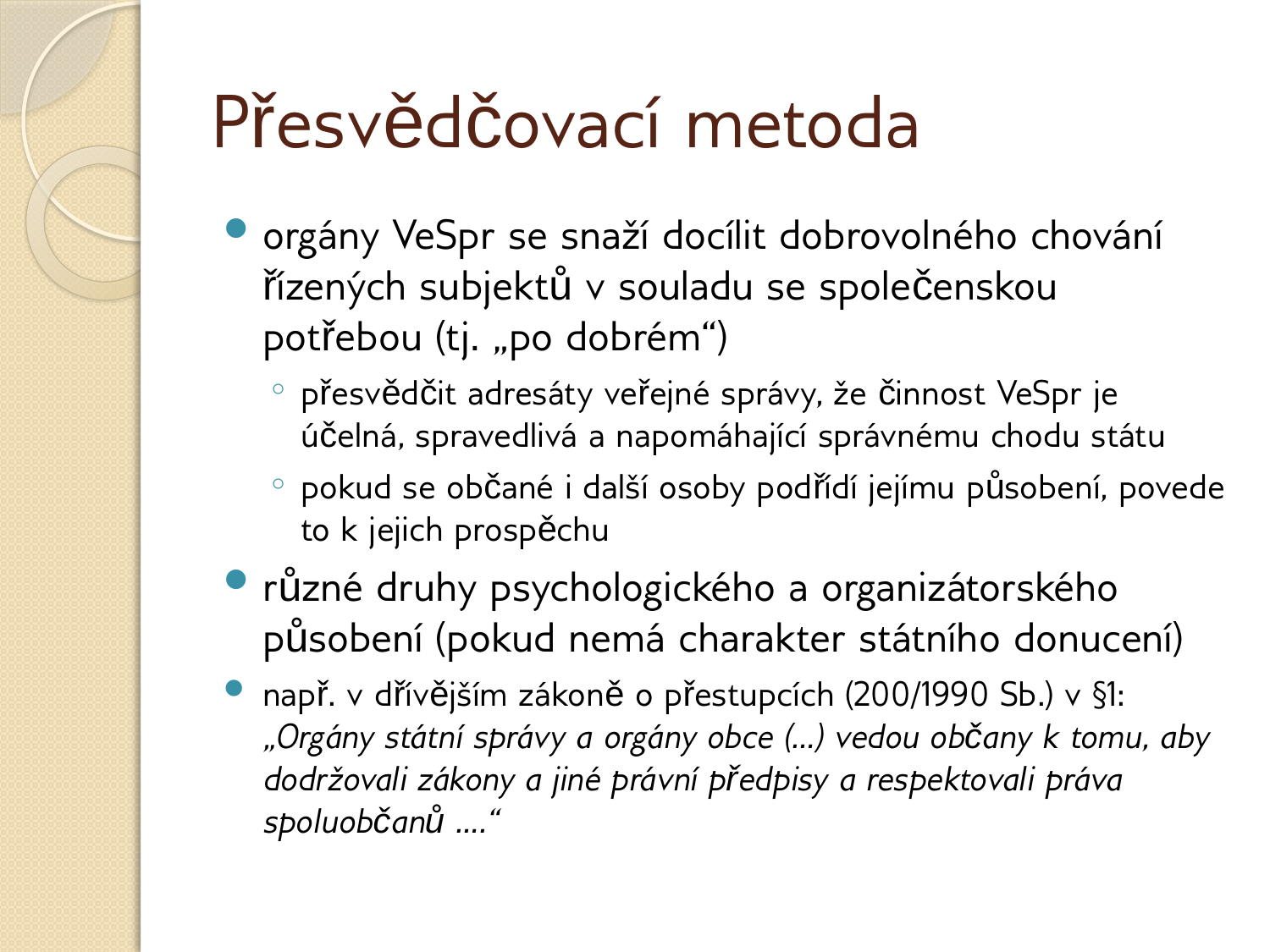

# Přesvědčovací metoda
orgány VeSpr se snaží docílit dobrovolného chování řízených subjektů v souladu se společenskou potřebou (tj. „po dobrém“)
přesvědčit adresáty veřejné správy, že činnost VeSpr je účelná, spravedlivá a napomáhající správnému chodu státu
pokud se občané i další osoby podřídí jejímu působení, povede to k jejich prospěchu
různé druhy psychologického a organizátorského působení (pokud nemá charakter státního donucení)
např. v dřívějším zákoně o přestupcích (200/1990 Sb.) v §1:  „Orgány státní správy a orgány obce (…) vedou občany k tomu, aby dodržovali zákony a jiné právní předpisy a respektovali práva spoluobčanů ….“